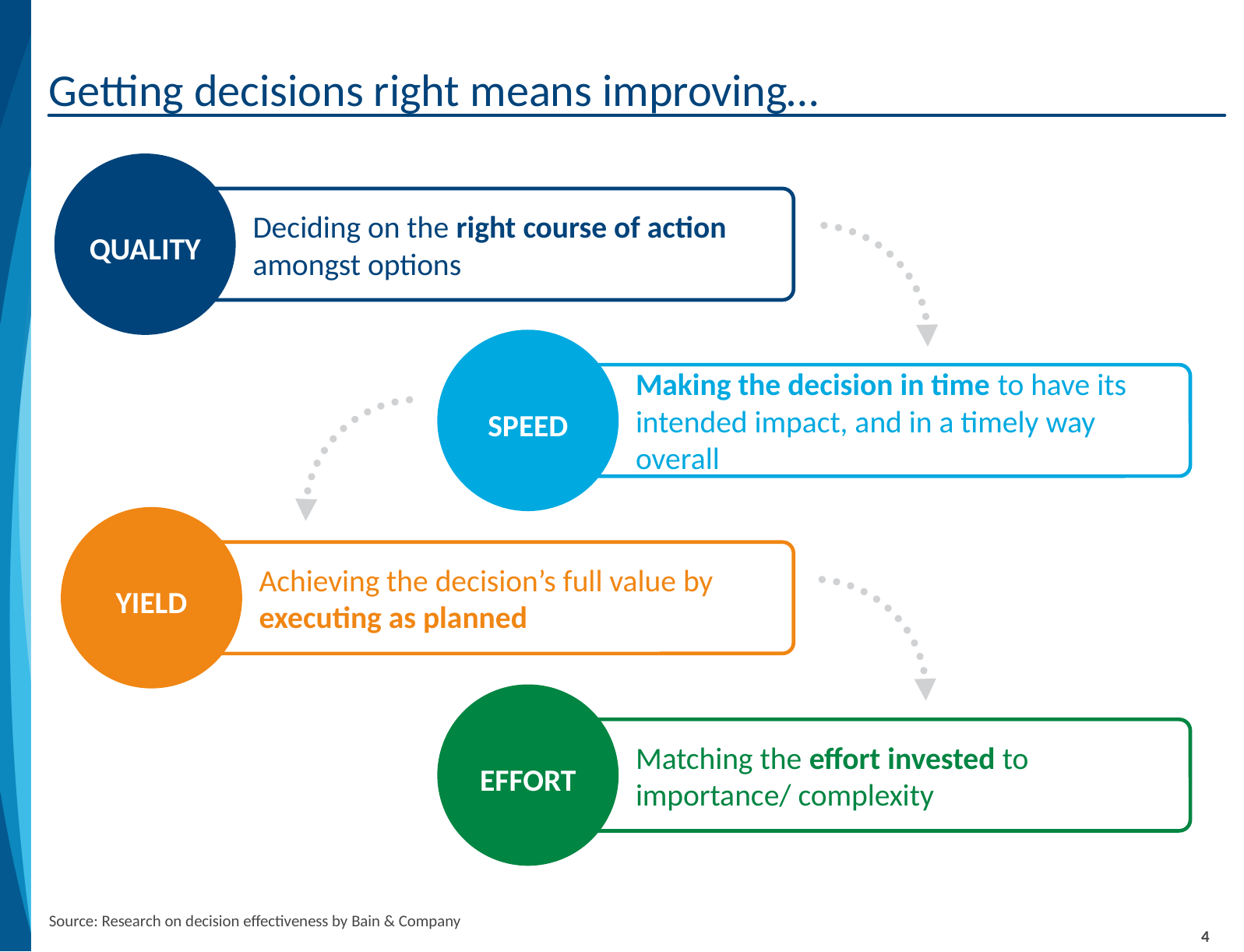

# Getting decisions right means improving…
29_84 34_84
overall_0_132139222670404522 columns_1_132139222670404522

QUALITY
Deciding on the right course of action amongst options

SPEED
Making the decision in time to have its intended impact, and in a timely way overall

YIELD
Achieving the decision’s full value by executing as planned

EFFORT
Matching the effort invested to importance/ complexity
Source: Research on decision effectiveness by Bain & Company